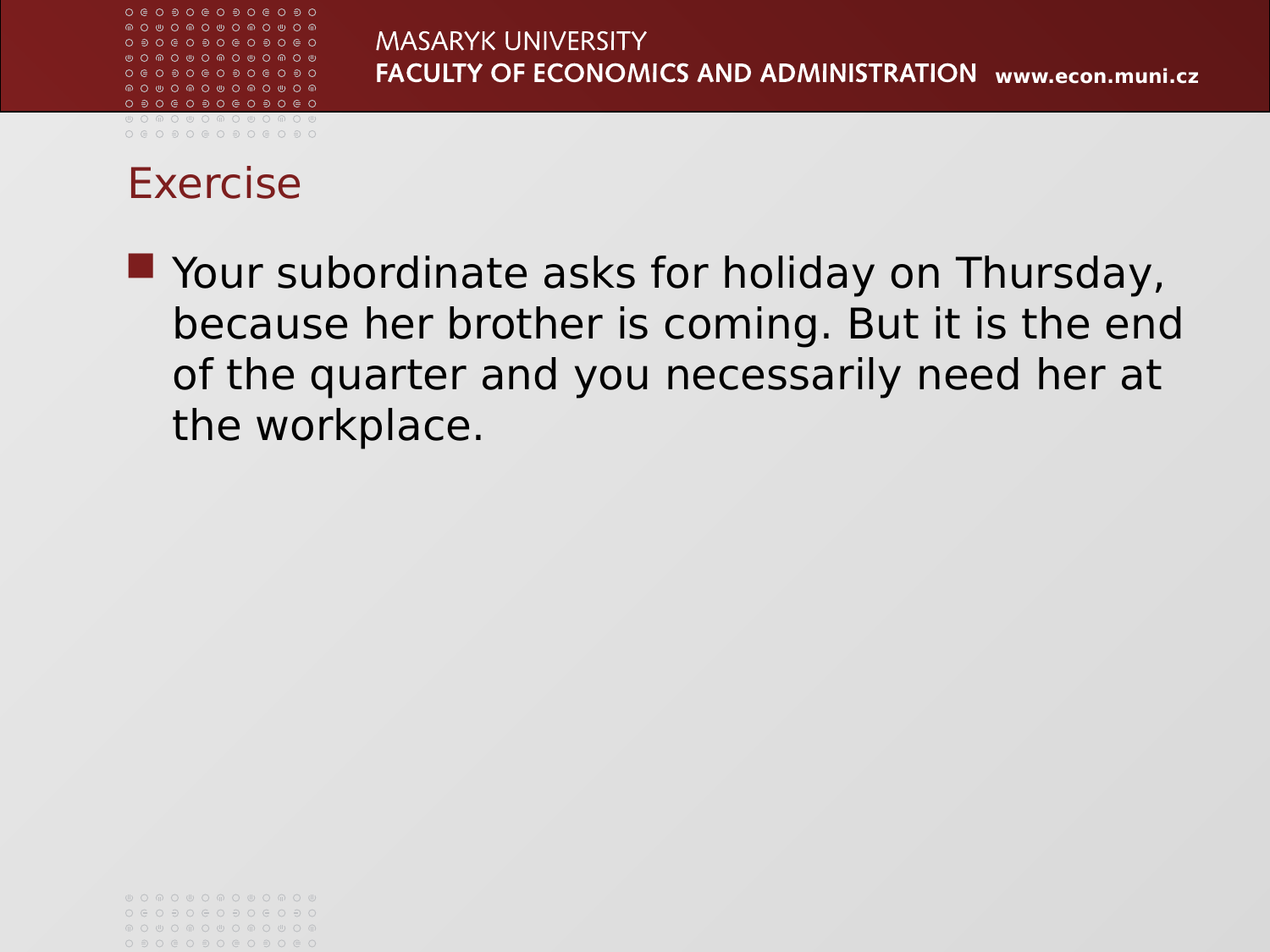

# Exercise
Your subordinate asks for holiday on Thursday, because her brother is coming. But it is the end of the quarter and you necessarily need her at the workplace.